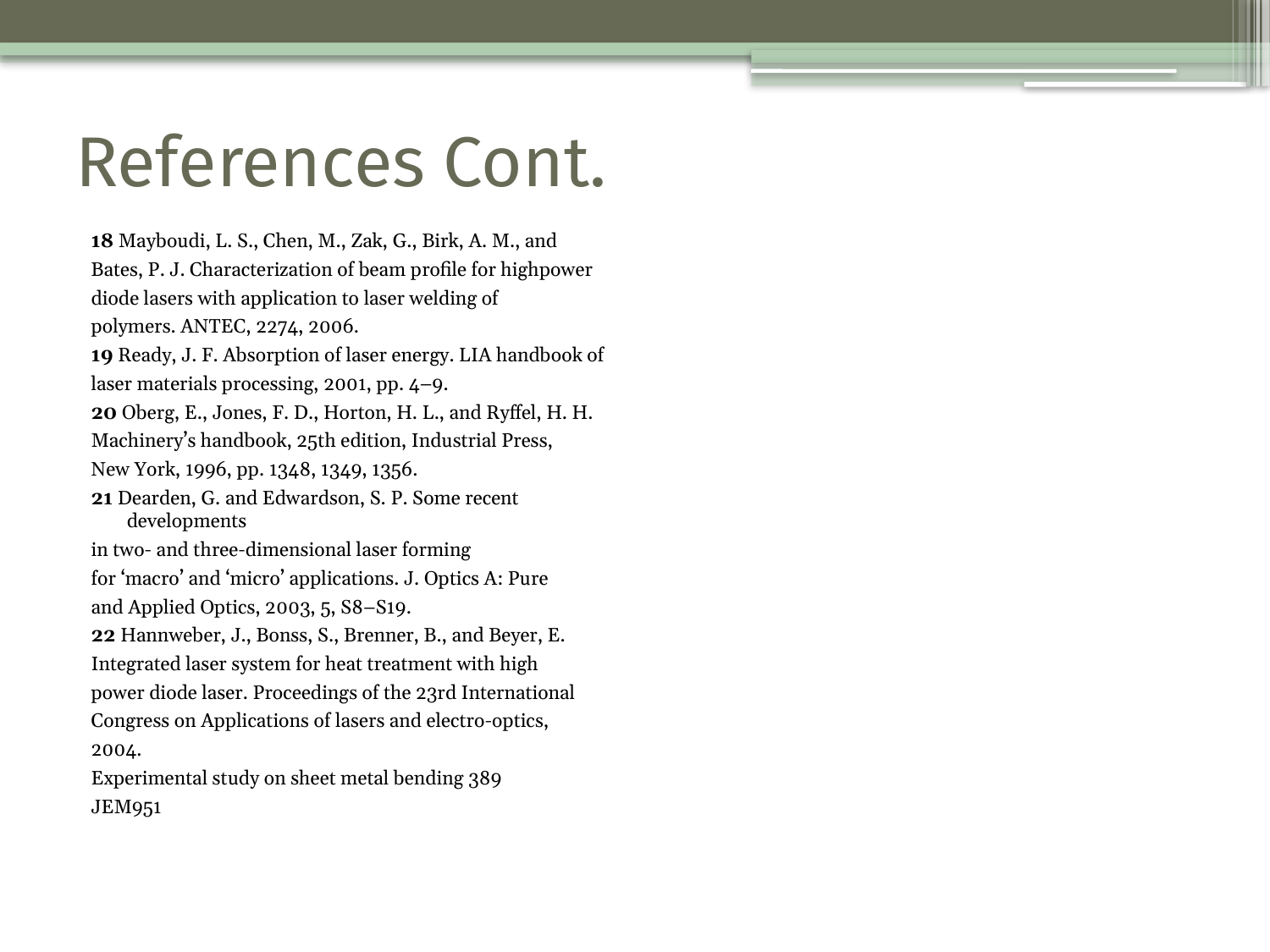

# References Cont.
18 Mayboudi, L. S., Chen, M., Zak, G., Birk, A. M., and
Bates, P. J. Characterization of beam profile for highpower
diode lasers with application to laser welding of
polymers. ANTEC, 2274, 2006.
19 Ready, J. F. Absorption of laser energy. LIA handbook of
laser materials processing, 2001, pp. 4–9.
20 Oberg, E., Jones, F. D., Horton, H. L., and Ryffel, H. H.
Machinery’s handbook, 25th edition, Industrial Press,
New York, 1996, pp. 1348, 1349, 1356.
21 Dearden, G. and Edwardson, S. P. Some recent developments
in two- and three-dimensional laser forming
for ‘macro’ and ‘micro’ applications. J. Optics A: Pure
and Applied Optics, 2003, 5, S8–S19.
22 Hannweber, J., Bonss, S., Brenner, B., and Beyer, E.
Integrated laser system for heat treatment with high
power diode laser. Proceedings of the 23rd International
Congress on Applications of lasers and electro-optics,
2004.
Experimental study on sheet metal bending 389
JEM951